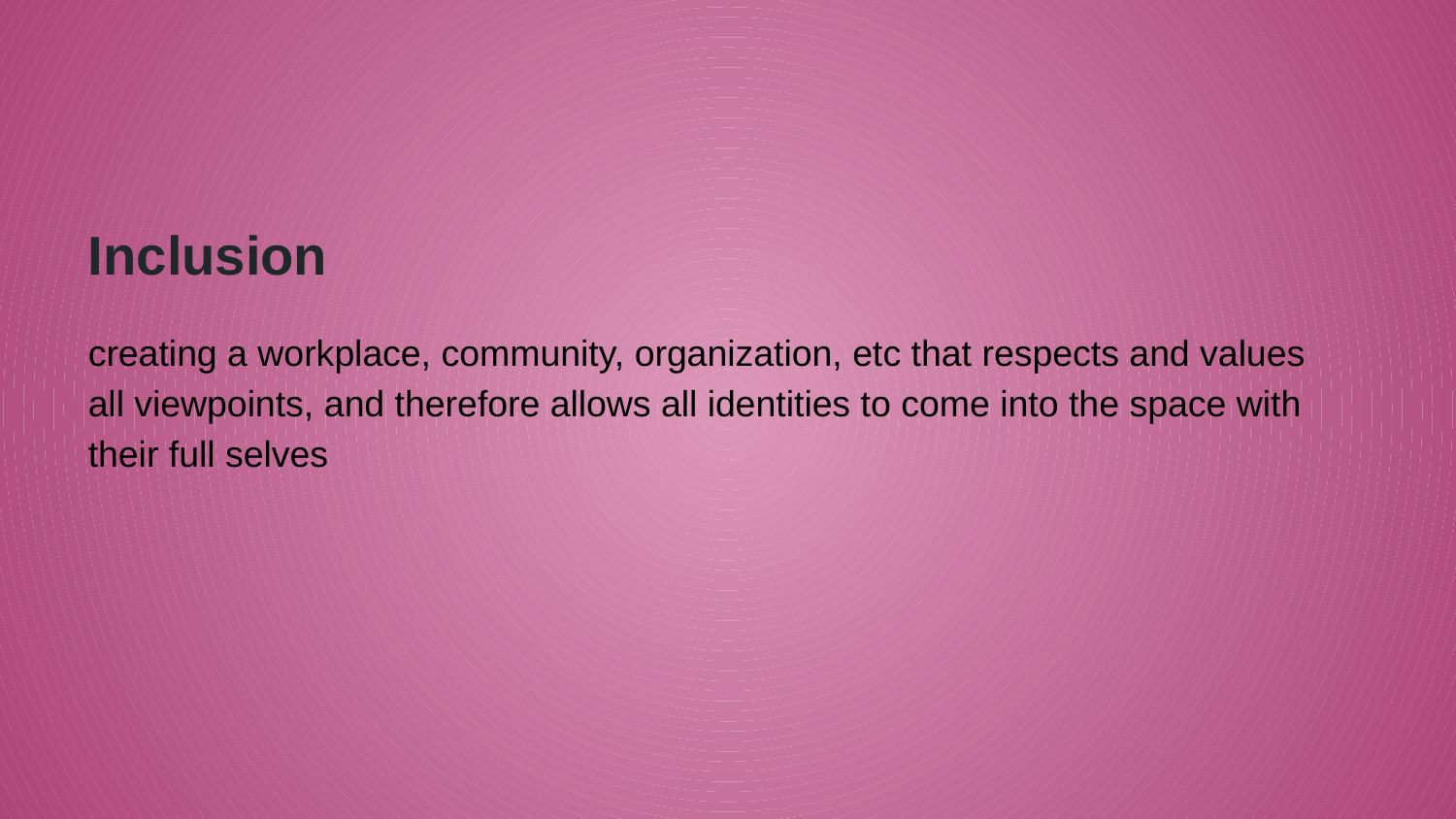

# Inclusion
creating a workplace, community, organization, etc that respects and values all viewpoints, and therefore allows all identities to come into the space with their full selves